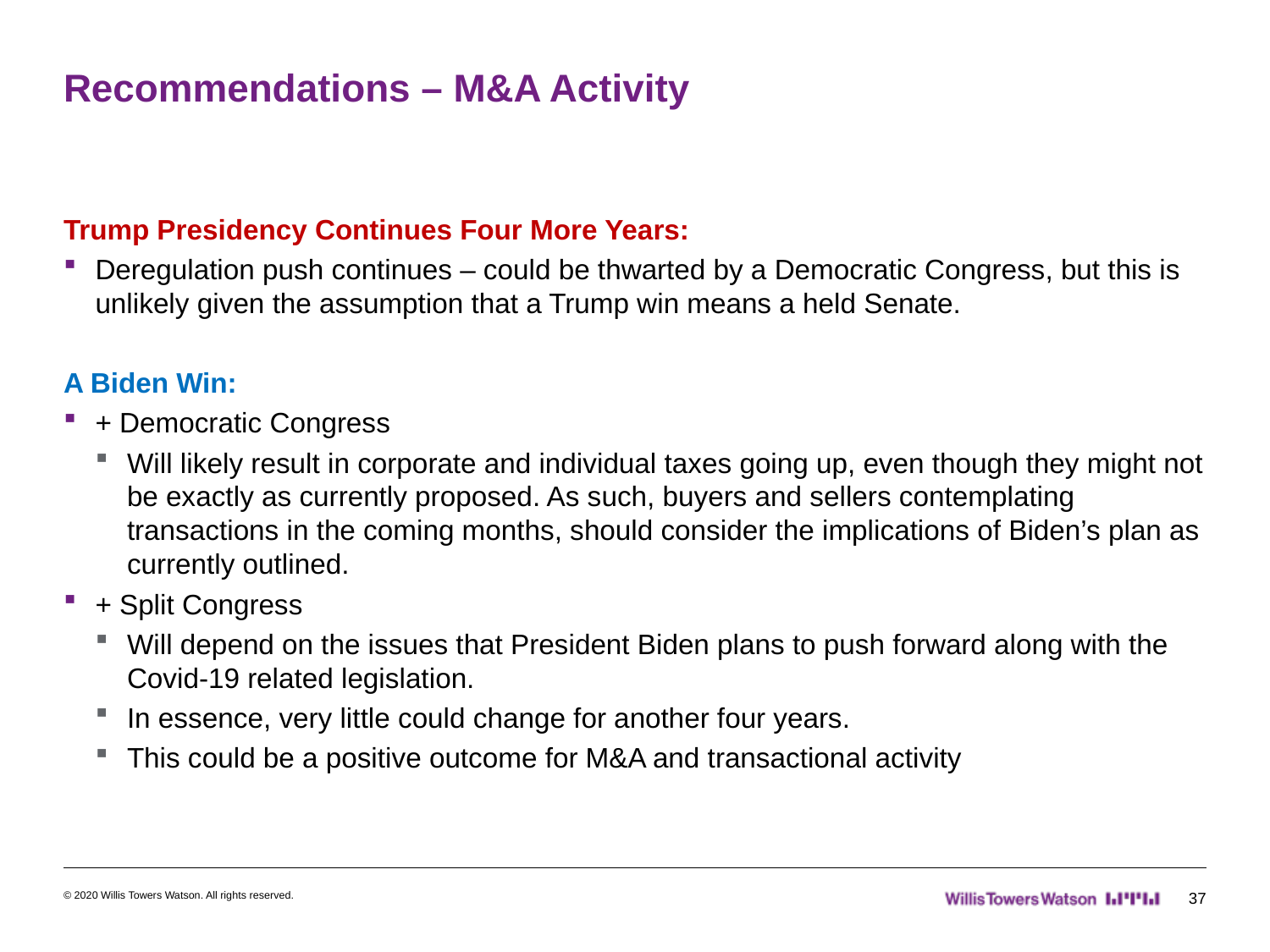

# Recommendations – M&A Activity

Trump Presidency Continues Four More Years:
Deregulation push continues – could be thwarted by a Democratic Congress, but this is unlikely given the assumption that a Trump win means a held Senate.

A Biden Win:
+ Democratic Congress
Will likely result in corporate and individual taxes going up, even though they might not be exactly as currently proposed. As such, buyers and sellers contemplating transactions in the coming months, should consider the implications of Biden’s plan as currently outlined.
+ Split Congress
Will depend on the issues that President Biden plans to push forward along with the Covid-19 related legislation.
In essence, very little could change for another four years.
This could be a positive outcome for M&A and transactional activity

© 2020 Willis Towers Watson. All rights reserved.
37